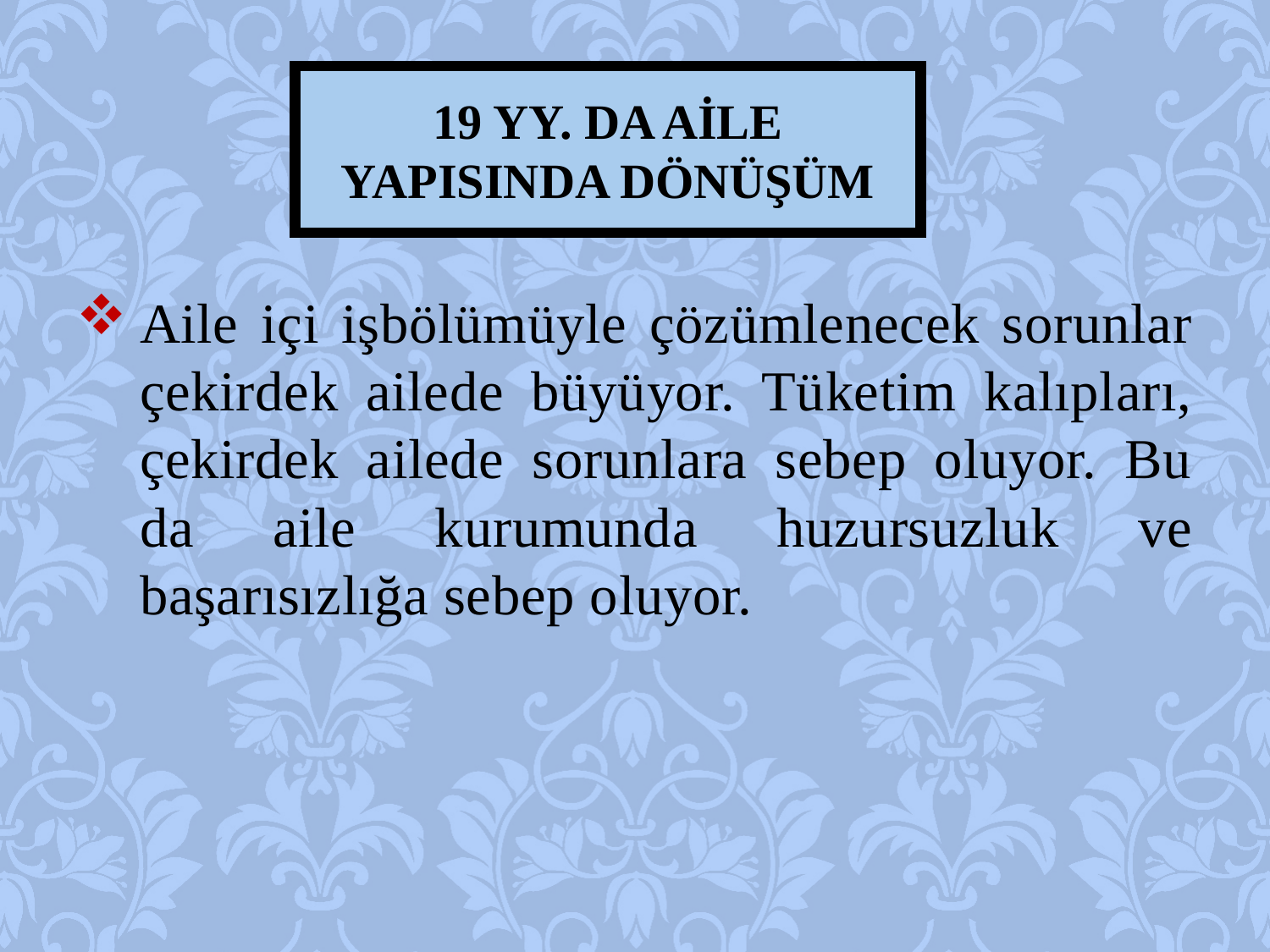

# 19 yy. Da aile yapIsInda dönüşüm
Aile içi işbölümüyle çözümlenecek sorunlar çekirdek ailede büyüyor. Tüketim kalıpları, çekirdek ailede sorunlara sebep oluyor. Bu da aile kurumunda huzursuzluk ve başarısızlığa sebep oluyor.